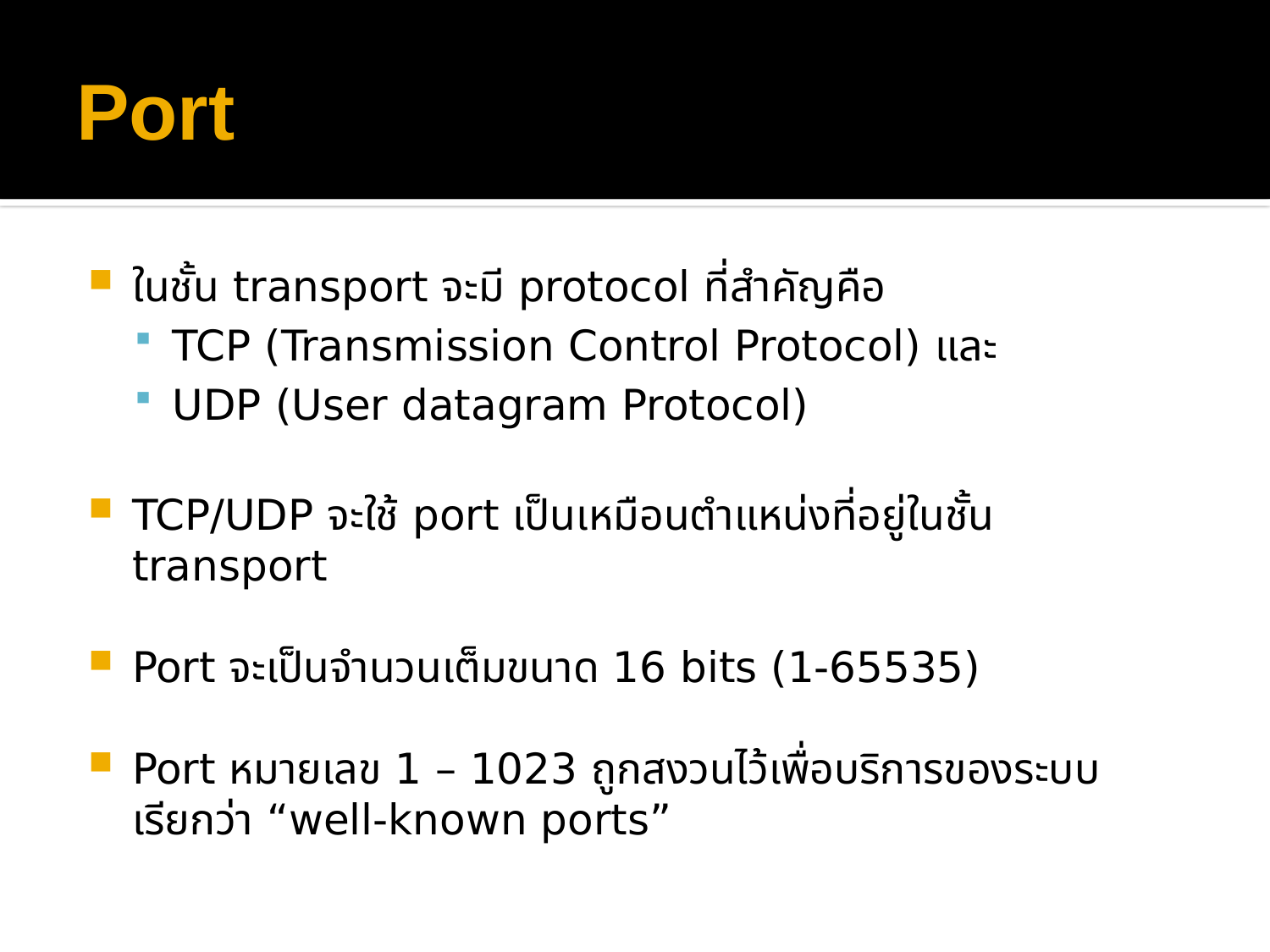

# Port
ในชั้น transport จะมี protocol ที่สำคัญคือ
TCP (Transmission Control Protocol) และ
UDP (User datagram Protocol)

TCP/UDP จะใช้ port เป็นเหมือนตำแหน่งที่อยู่ในชั้น transport

Port จะเป็นจำนวนเต็มขนาด 16 bits (1-65535)

Port หมายเลข 1 – 1023 ถูกสงวนไว้เพื่อบริการของระบบ เรียกว่า “well-known ports”